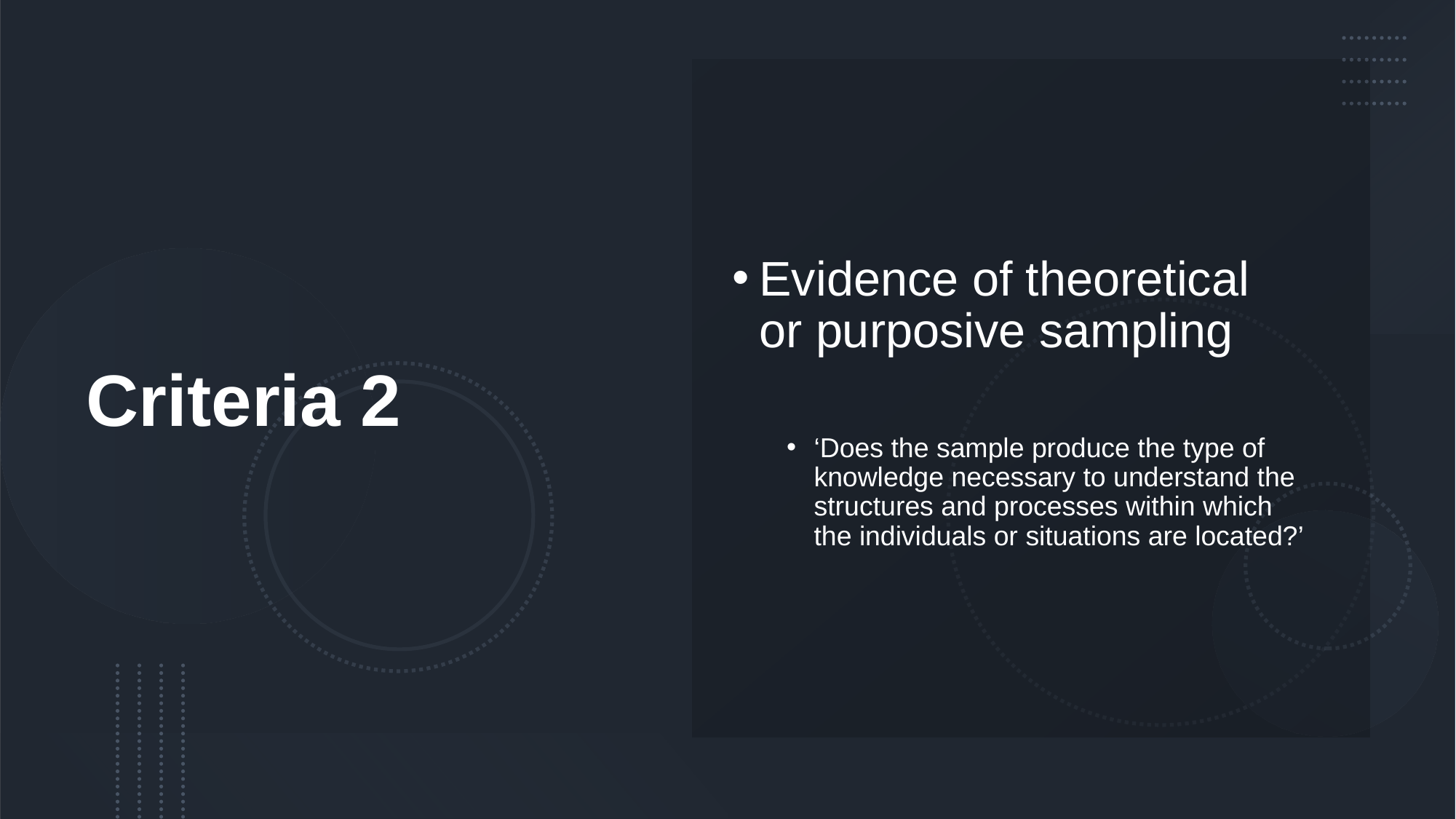

# Criteria 2
Evidence of theoretical or purposive sampling

‘Does the sample produce the type of knowledge necessary to understand the structures and processes within which the individuals or situations are located?’